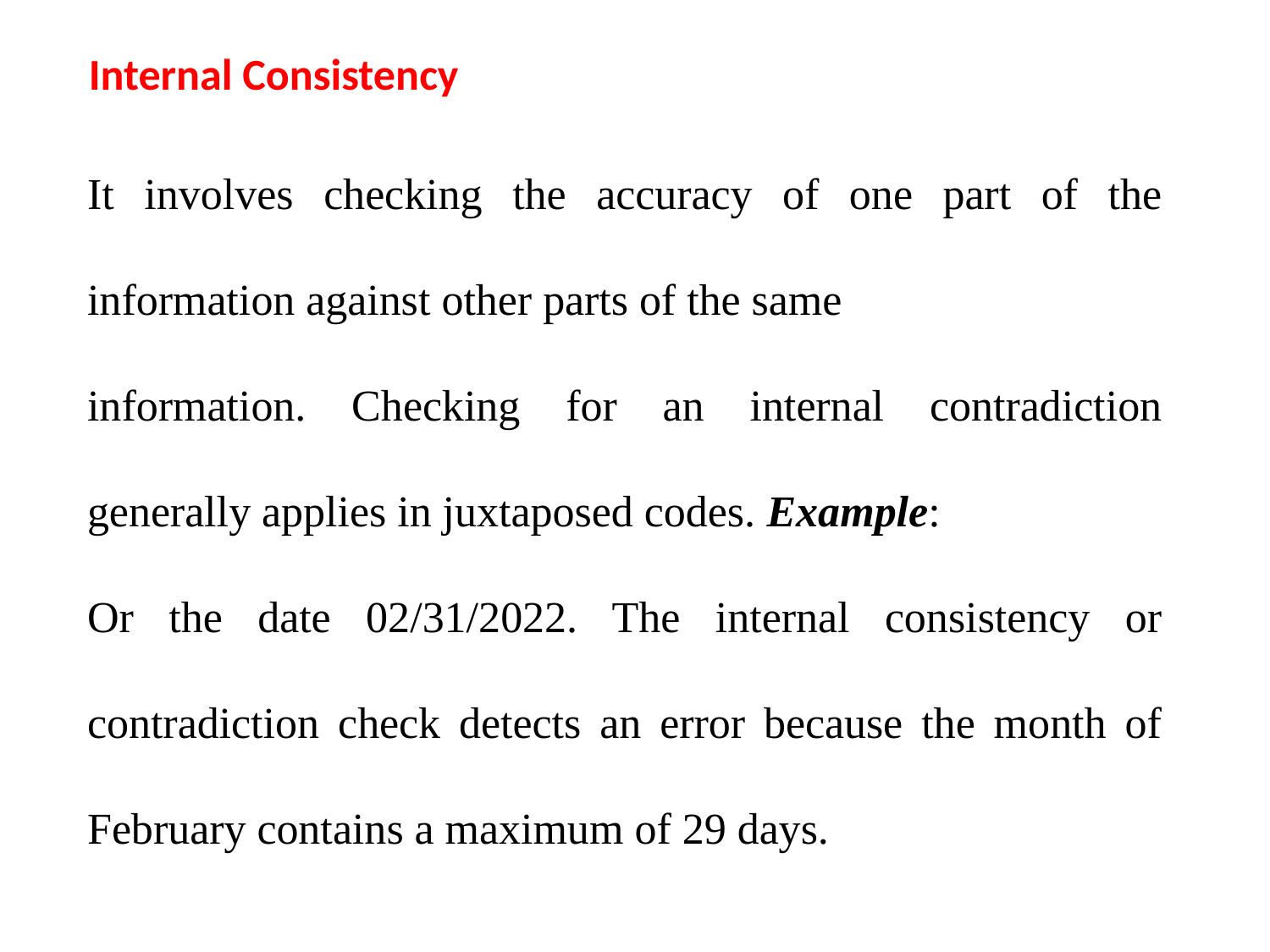

Internal Consistency
It involves checking the accuracy of one part of the information against other parts of the same
information. Checking for an internal contradiction generally applies in juxtaposed codes. Example:
Or the date 02/31/2022. The internal consistency or contradiction check detects an error because the month of February contains a maximum of 29 days.